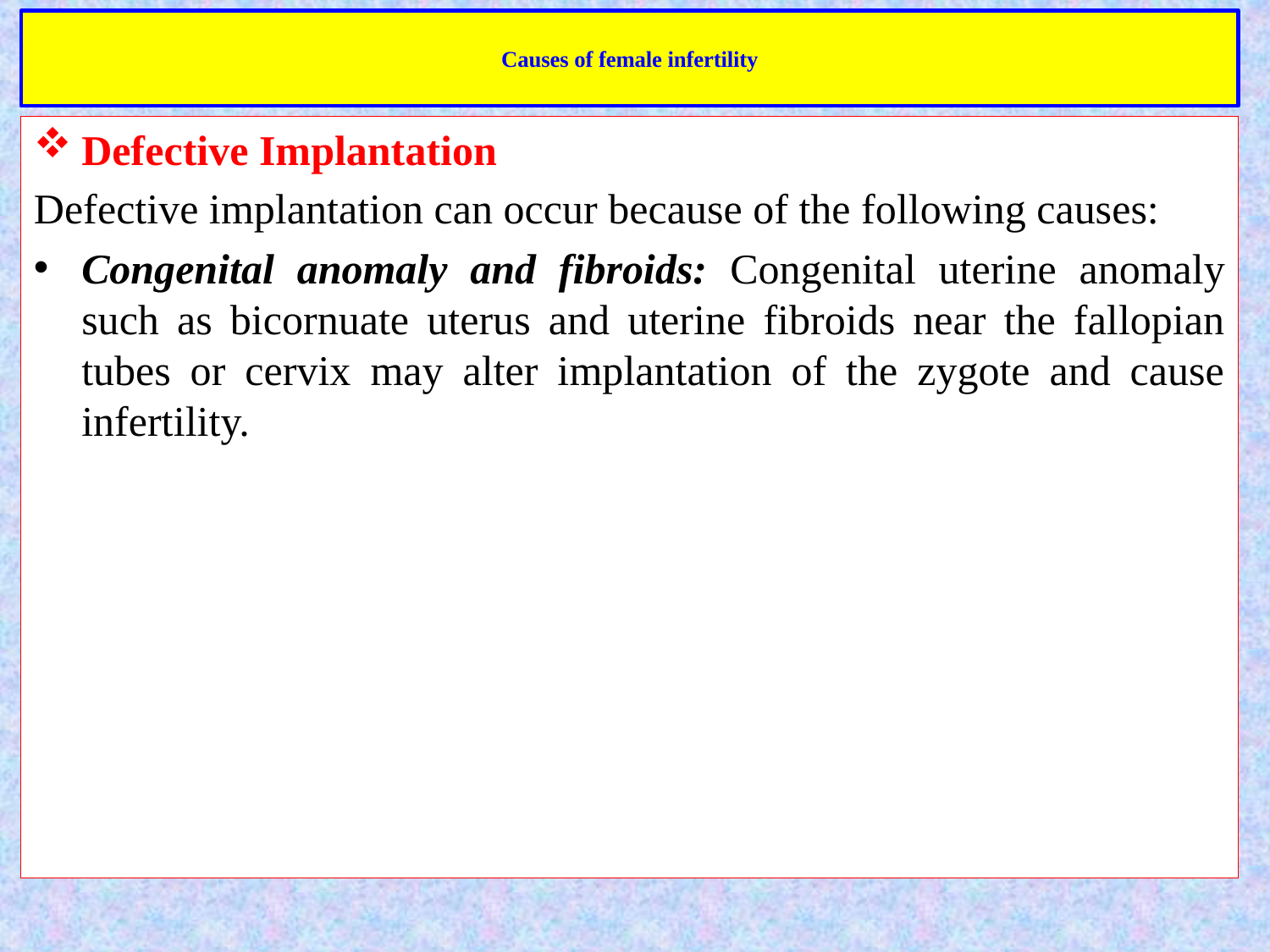

# Causes of female infertility
Defective Implantation
Defective implantation can occur because of the following causes:
Congenital anomaly and fibroids: Congenital uterine anomaly such as bicornuate uterus and uterine fibroids near the fallopian tubes or cervix may alter implantation of the zygote and cause infertility.

8